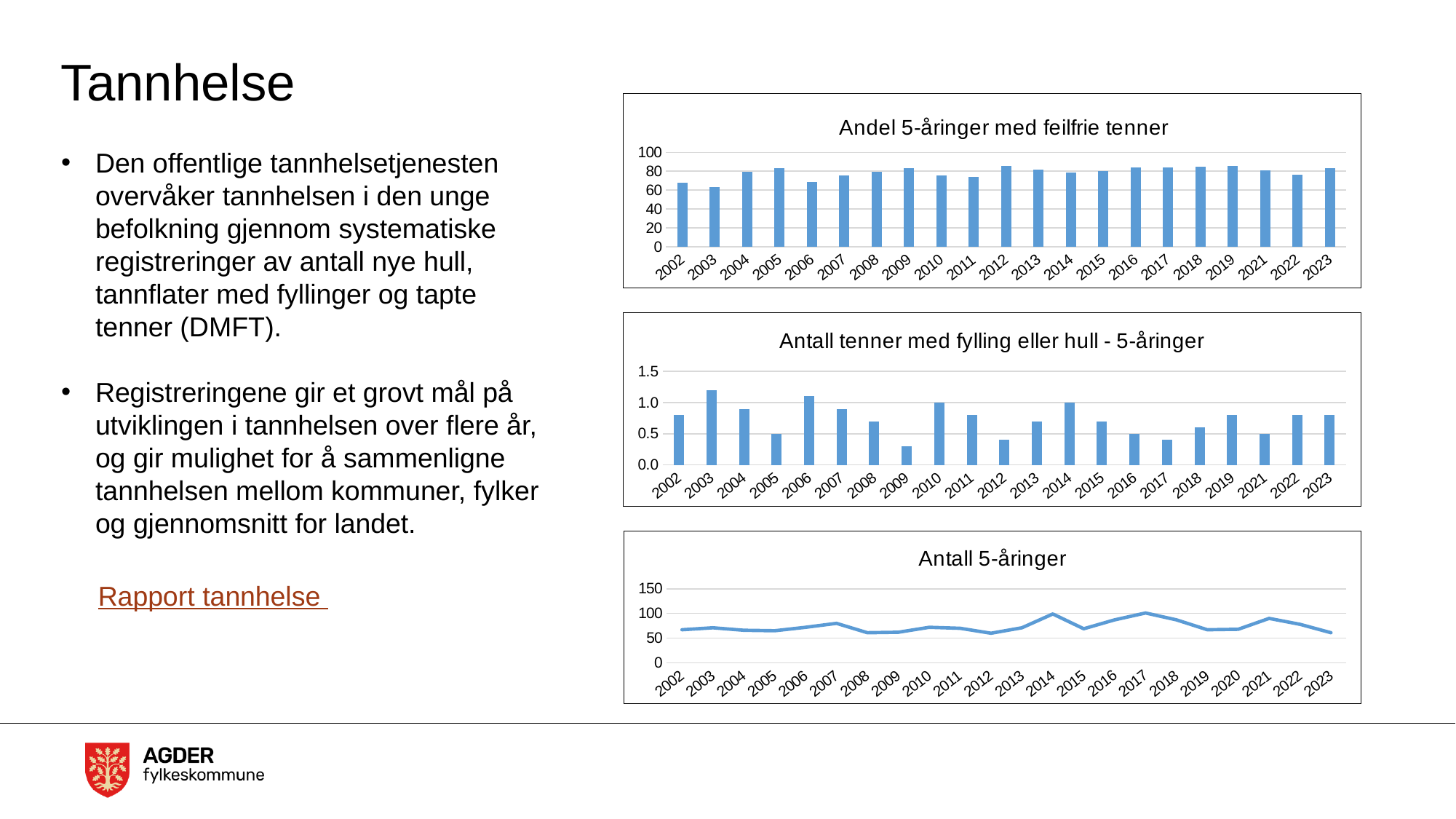

# Tannhelse

### Chart: Andel 5-åringer med feilfrie tenner

| Category | Andel 5-åringer med feilfrie tenner |
|---|---|
| 2002 | 67.9 |
| 2003 | 63.3 |
| 2004 | 79.2 |
| 2005 | 83.3 |
| 2006 | 68.3 |
| 2007 | 75.4 |
| 2008 | 79.6 |
| 2009 | 83.3 |
| 2010 | 75.4 |
| 2011 | 73.8 |
| 2012 | 85.5 |
| 2013 | 81.9 |
| 2014 | 79.0 |
| 2015 | 80.0 |
| 2016 | 84.0 |
| 2017 | 84.0 |
| 2018 | 85.0 |
| 2019 | 85.7 |
| 2021 | 81.0 |
| 2022 | 76.0 |
| 2023 | 83.0 |
Den offentlige tannhelsetjenesten overvåker tannhelsen i den unge befolkning gjennom systematiske registreringer av antall nye hull, tannflater med fyllinger og tapte tenner (DMFT).

Registreringene gir et grovt mål på utviklingen i tannhelsen over flere år, og gir mulighet for å sammenligne tannhelsen mellom kommuner, fylker og gjennomsnitt for landet.

### Chart: Antall tenner med fylling eller hull - 5-åringer

| Category | Tenner med fylling eller hull - 5 åringer |
|---|---|
| 2002 | 0.8 |
| 2003 | 1.2 |
| 2004 | 0.9 |
| 2005 | 0.5 |
| 2006 | 1.1 |
| 2007 | 0.9 |
| 2008 | 0.7 |
| 2009 | 0.3 |
| 2010 | 1.0 |
| 2011 | 0.8 |
| 2012 | 0.4 |
| 2013 | 0.7 |
| 2014 | 1.0 |
| 2015 | 0.7 |
| 2016 | 0.5 |
| 2017 | 0.4 |
| 2018 | 0.6 |
| 2019 | 0.8 |
| 2021 | 0.5 |
| 2022 | 0.8 |
| 2023 | 0.8 |

### Chart: Antall 5-åringer

| Category | Totalt |
|---|---|
| 2002 | 67.0 |
| 2003 | 71.0 |
| 2004 | 66.0 |
| 2005 | 65.0 |
| 2006 | 72.0 |
| 2007 | 80.0 |
| 2008 | 61.0 |
| 2009 | 62.0 |
| 2010 | 72.0 |
| 2011 | 70.0 |
| 2012 | 60.0 |
| 2013 | 71.0 |
| 2014 | 99.0 |
| 2015 | 69.0 |
| 2016 | 87.0 |
| 2017 | 101.0 |
| 2018 | 87.0 |
| 2019 | 67.0 |
| 2020 | 68.0 |
| 2021 | 90.0 |
| 2022 | 78.0 |
| 2023 | 61.0 |
Rapport tannhelse